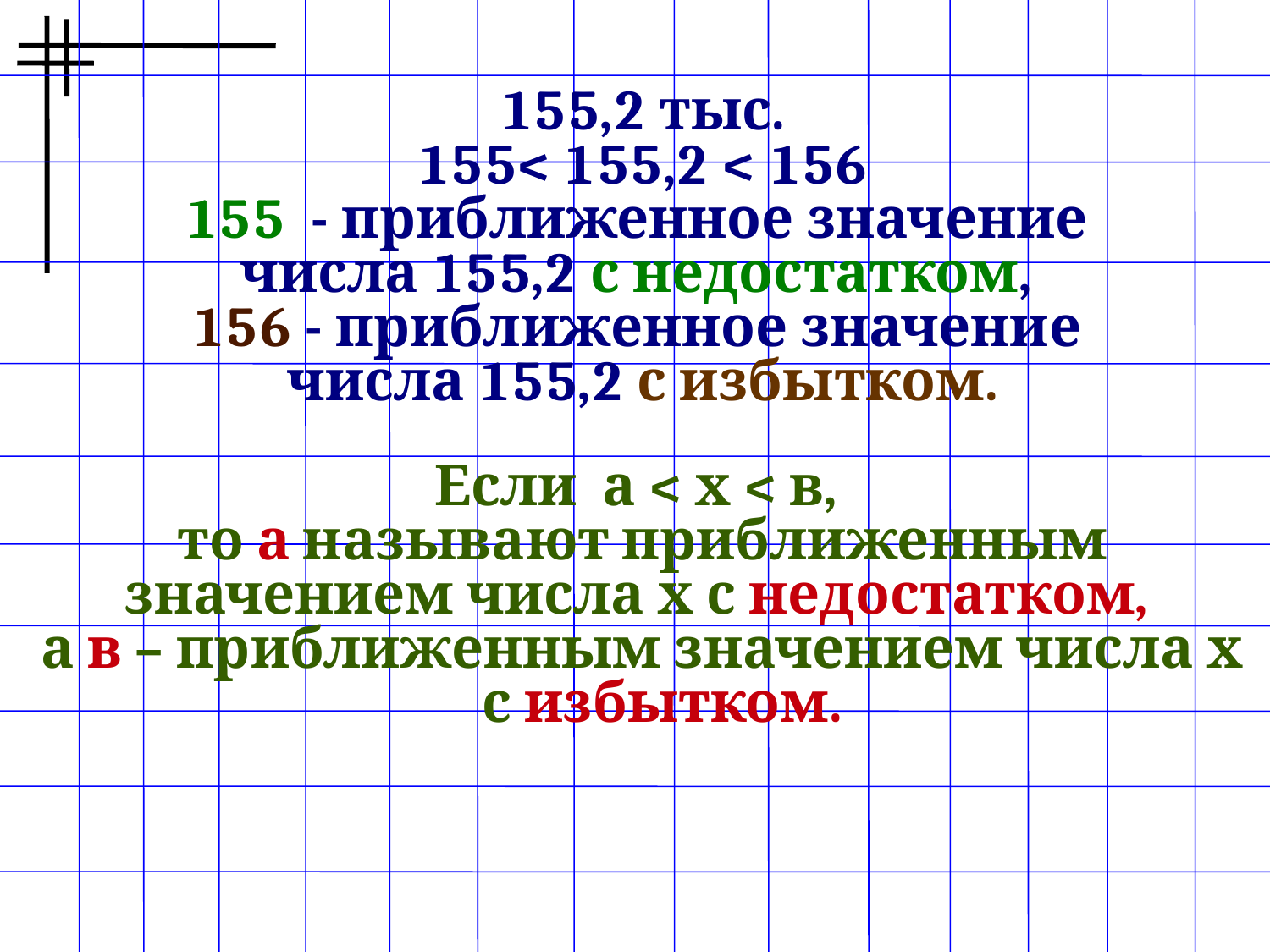

155,2 тыс.
155< 155,2 < 156
155  - приближенное значение
числа 155,2 с недостатком,
156 - приближенное значение
числа 155,2 с избытком.

Если  а < х < в,
то а называют приближенным
значением числа х с недостатком,
а в – приближенным значением числа х с избытком.